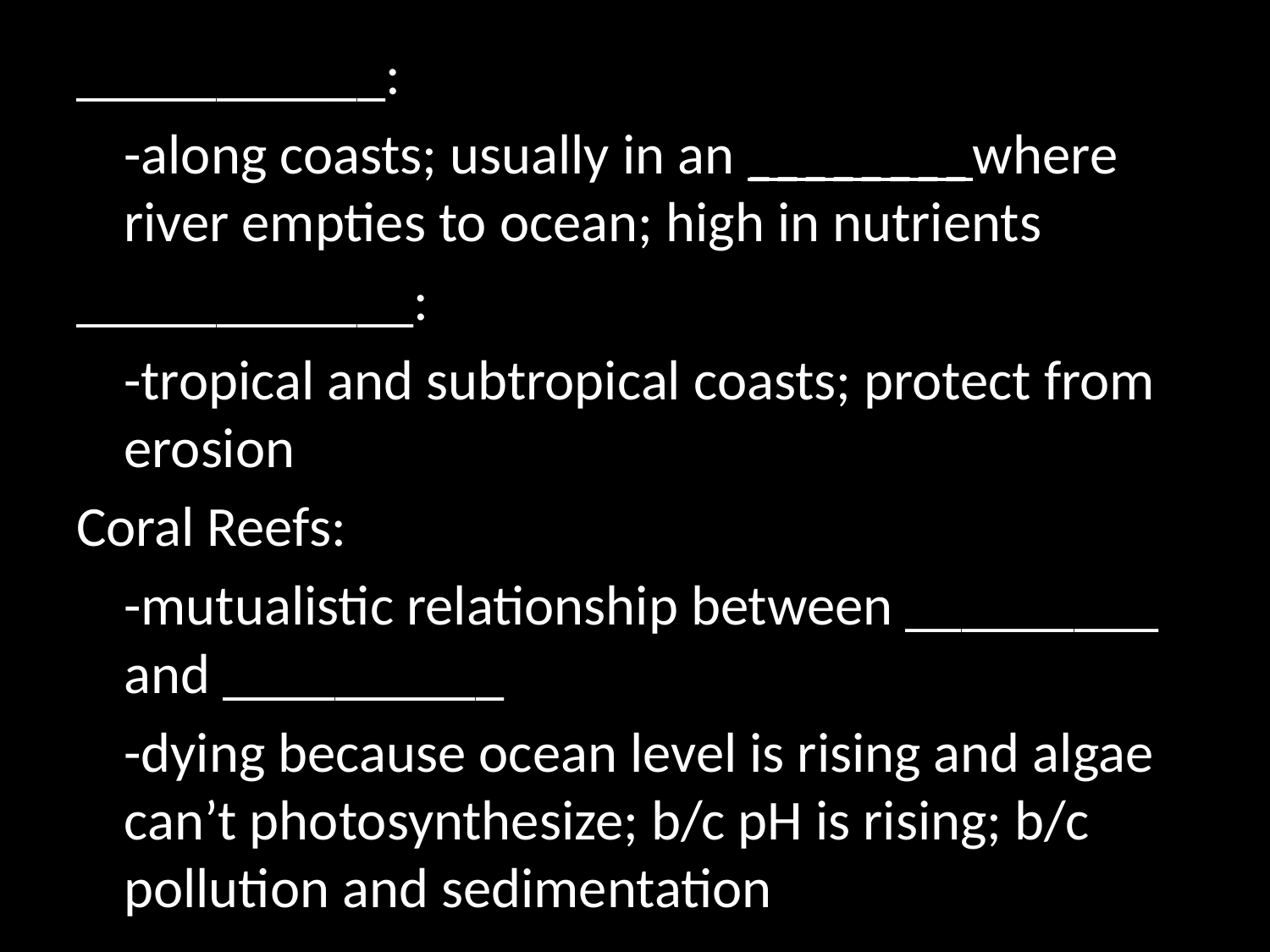

___________:
	-along coasts; usually in an ________where river empties to ocean; high in nutrients
____________:
	-tropical and subtropical coasts; protect from erosion
Coral Reefs:
	-mutualistic relationship between _________ and __________
	-dying because ocean level is rising and algae can’t photosynthesize; b/c pH is rising; b/c pollution and sedimentation